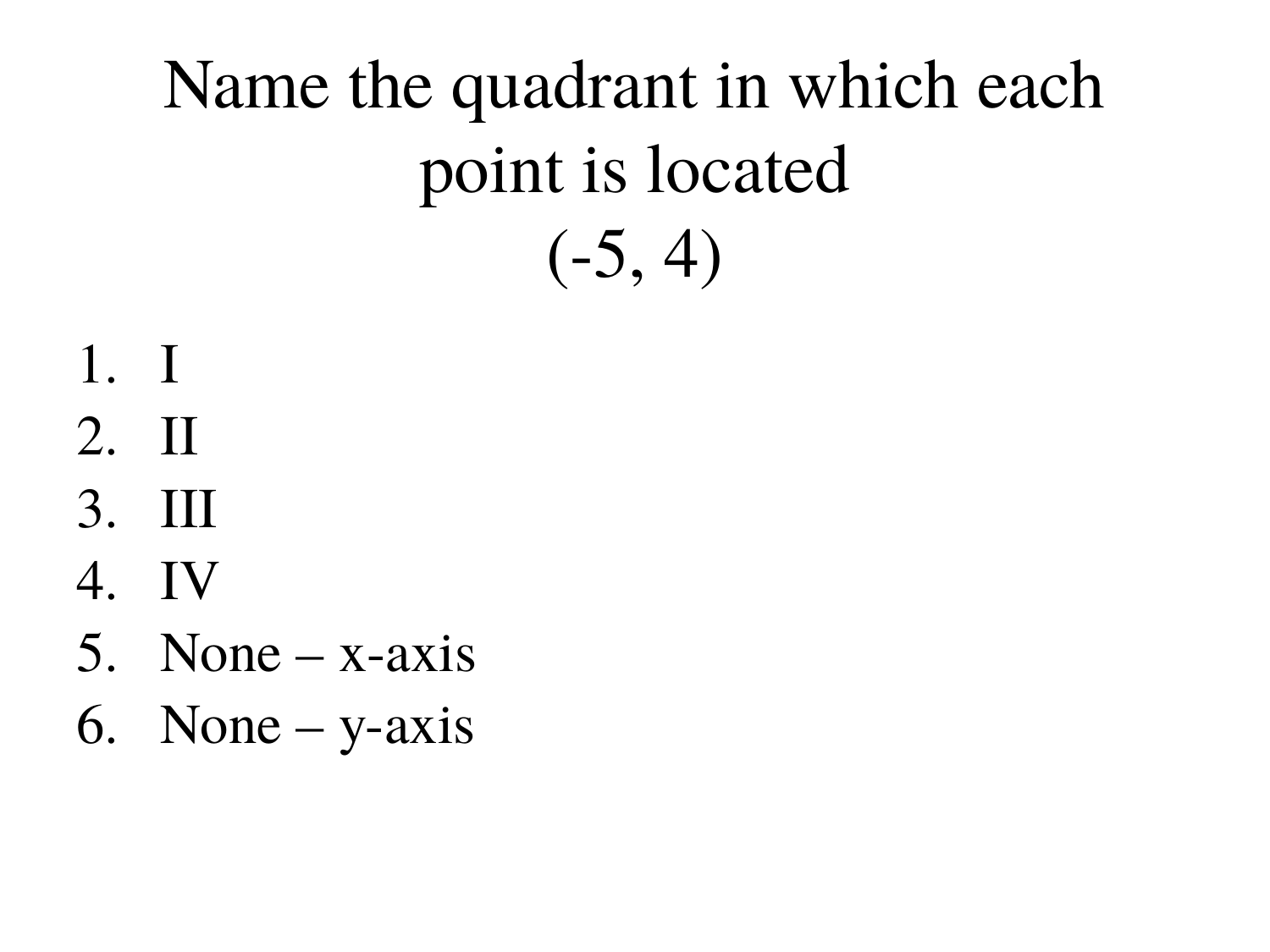

# Name the quadrant in which each point is located (-5, 4)
I
II
III
IV
None – x-axis
None – y-axis